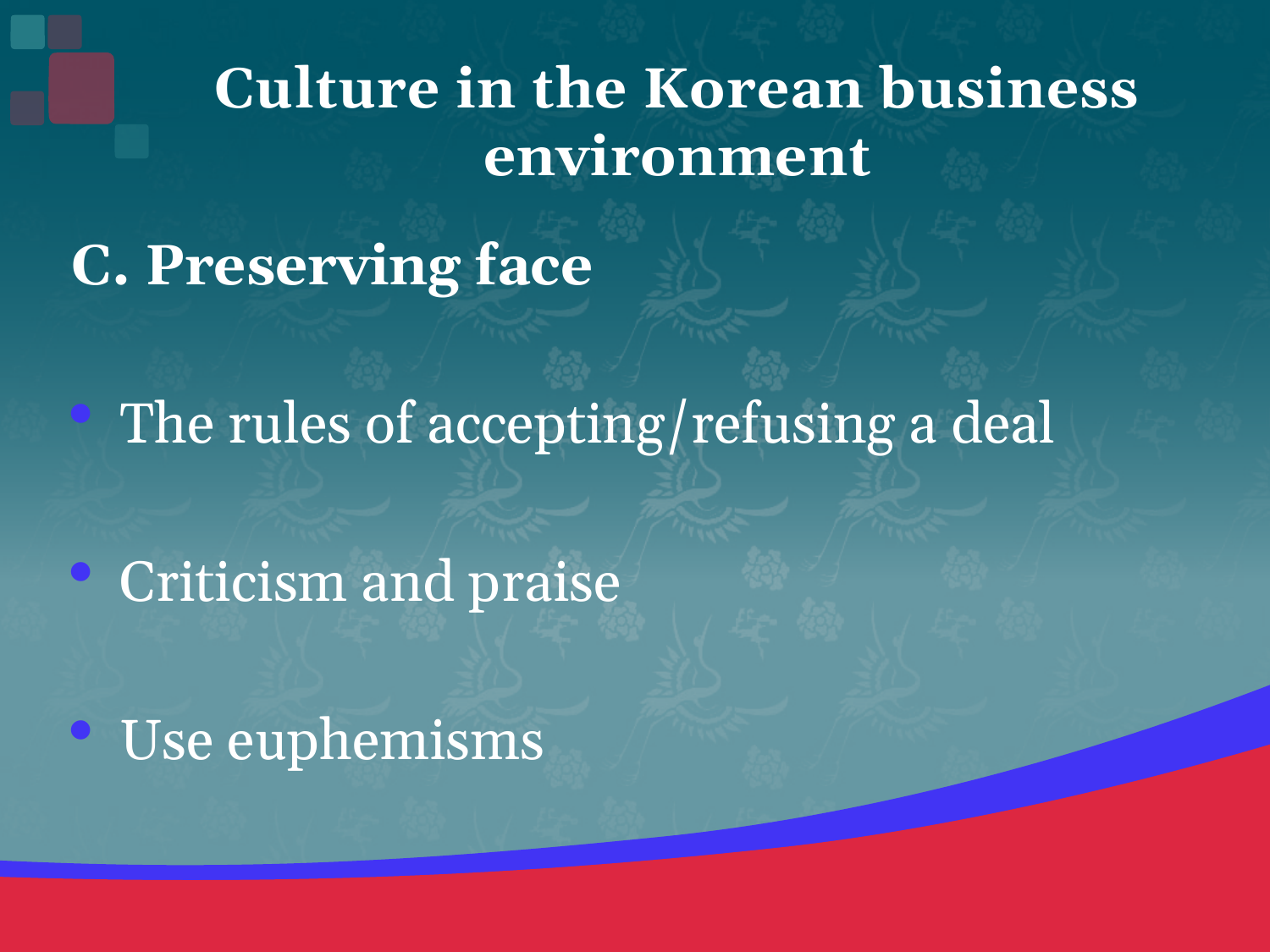

# Culture in the Korean business environment
C. Preserving face

The rules of accepting/refusing a deal

Criticism and praise

Use euphemisms